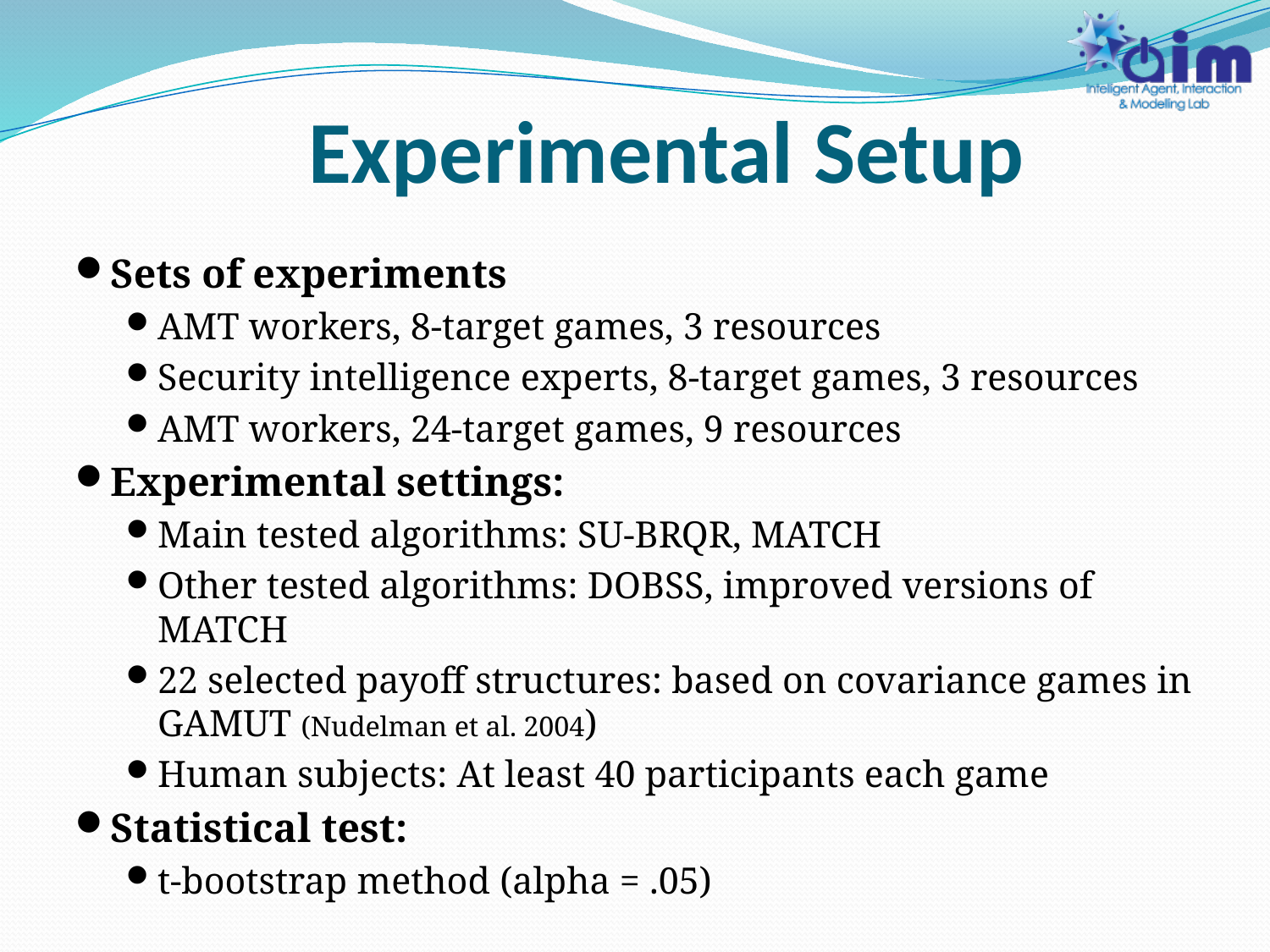

# Experimental Setup
Sets of experiments
AMT workers, 8-target games, 3 resources
Security intelligence experts, 8-target games, 3 resources
AMT workers, 24-target games, 9 resources
Experimental settings:
Main tested algorithms: SU-BRQR, MATCH
Other tested algorithms: DOBSS, improved versions of MATCH
22 selected payoff structures: based on covariance games in GAMUT (Nudelman et al. 2004)
Human subjects: At least 40 participants each game
Statistical test:
t-bootstrap method (alpha = .05)